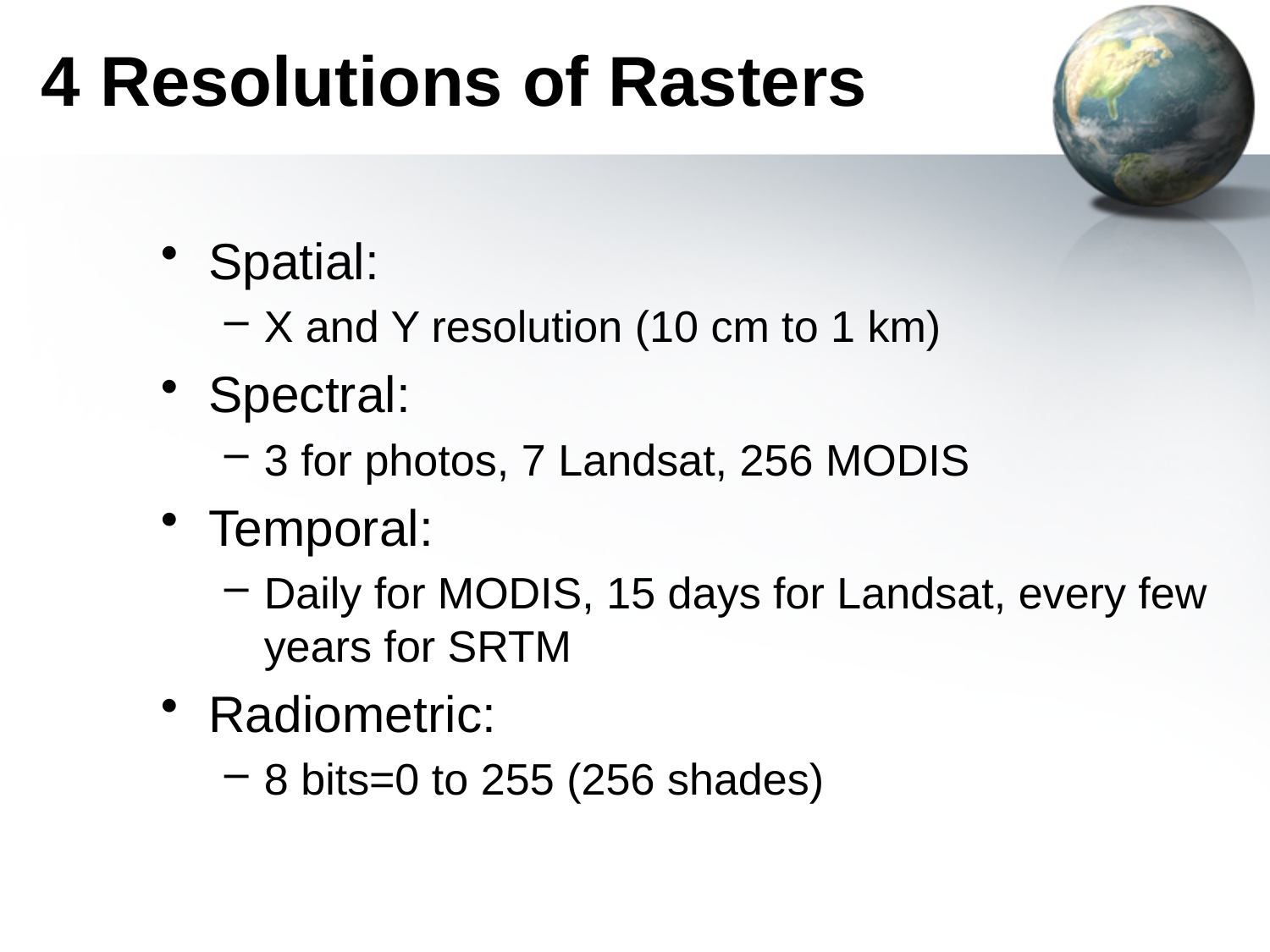

# 4 Resolutions of Rasters
Spatial:
X and Y resolution (10 cm to 1 km)
Spectral:
3 for photos, 7 Landsat, 256 MODIS
Temporal:
Daily for MODIS, 15 days for Landsat, every few years for SRTM
Radiometric:
8 bits=0 to 255 (256 shades)